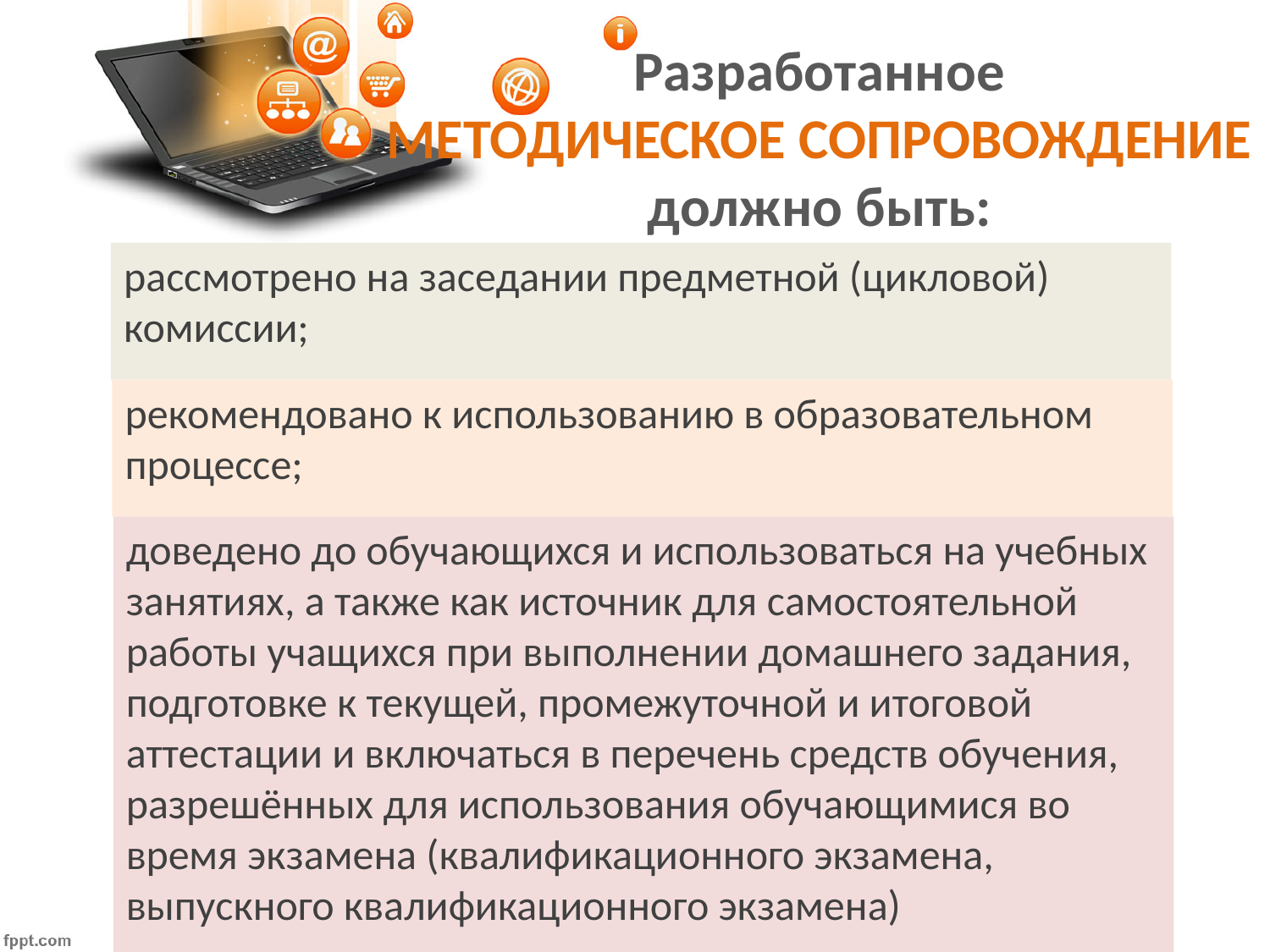

# Разработанное МЕТОДИЧЕСКОЕ СОПРОВОЖДЕНИЕ должно быть:
рассмотрено на заседании предметной (цикловой) комиссии;
рекомендовано к использованию в образовательном процессе;
доведено до обучающихся и использоваться на учебных занятиях, а также как источник для самостоятельной работы учащихся при выполнении домашнего задания, подготовке к текущей, промежуточной и итоговой аттестации и включаться в перечень средств обучения, разрешённых для использования обучающимися во время экзамена (квалификационного экзамена, выпускного квалификационного экзамена)